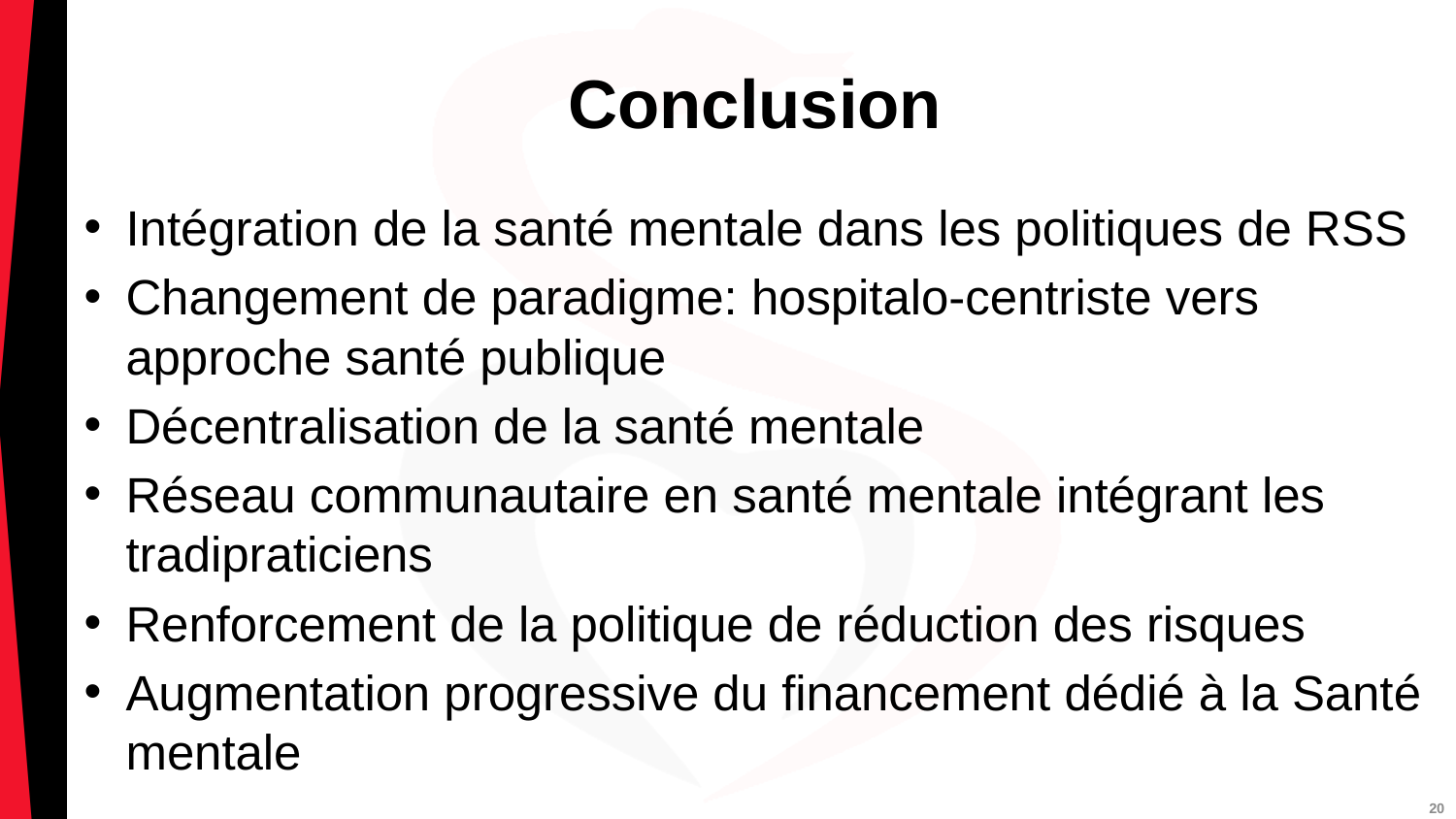

# Conclusion
Intégration de la santé mentale dans les politiques de RSS
Changement de paradigme: hospitalo-centriste vers approche santé publique
Décentralisation de la santé mentale
Réseau communautaire en santé mentale intégrant les tradipraticiens
Renforcement de la politique de réduction des risques
Augmentation progressive du financement dédié à la Santé mentale
20